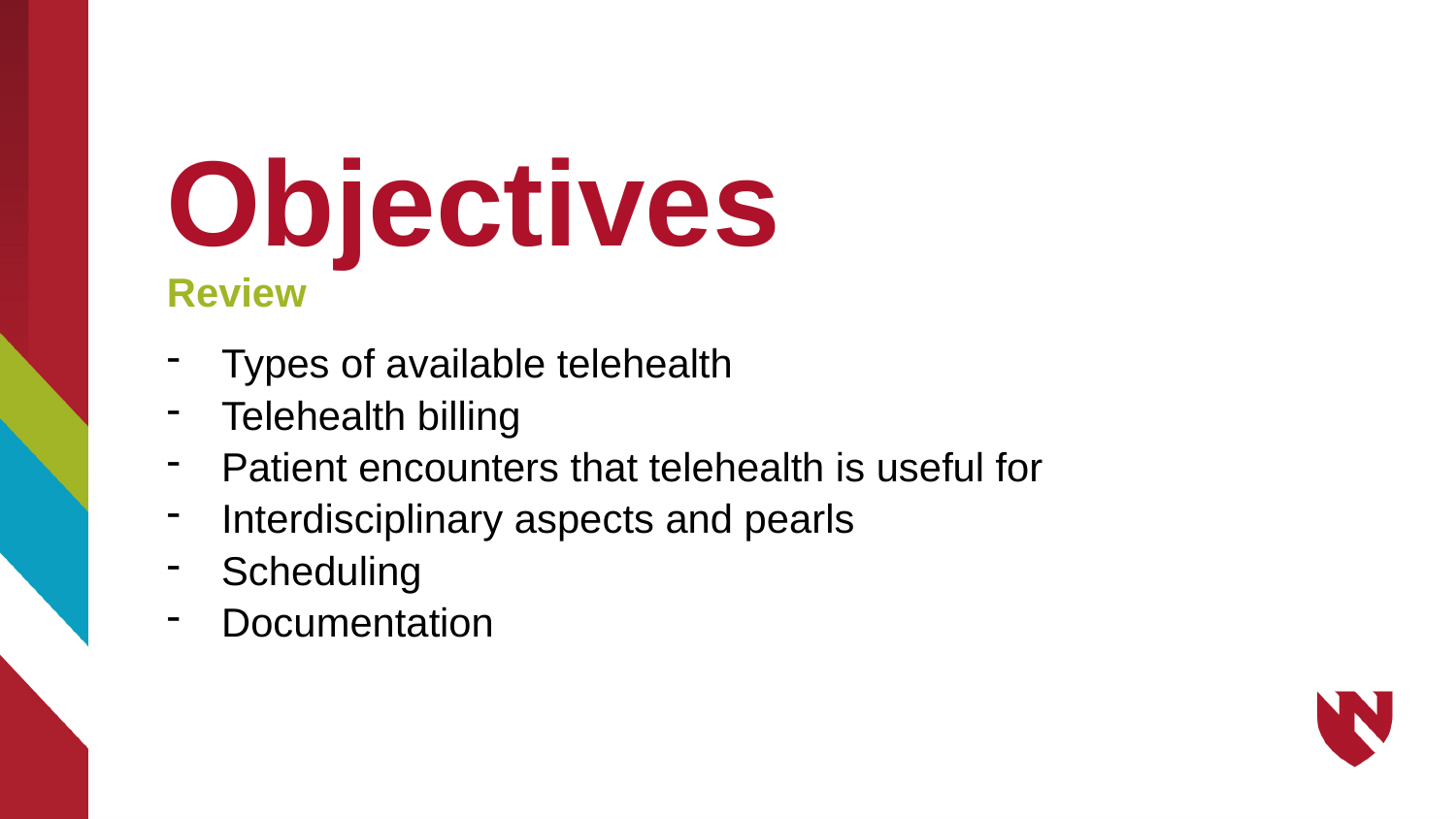

# Objectives
Review
Types of available telehealth
Telehealth billing
Patient encounters that telehealth is useful for
Interdisciplinary aspects and pearls
Scheduling
Documentation